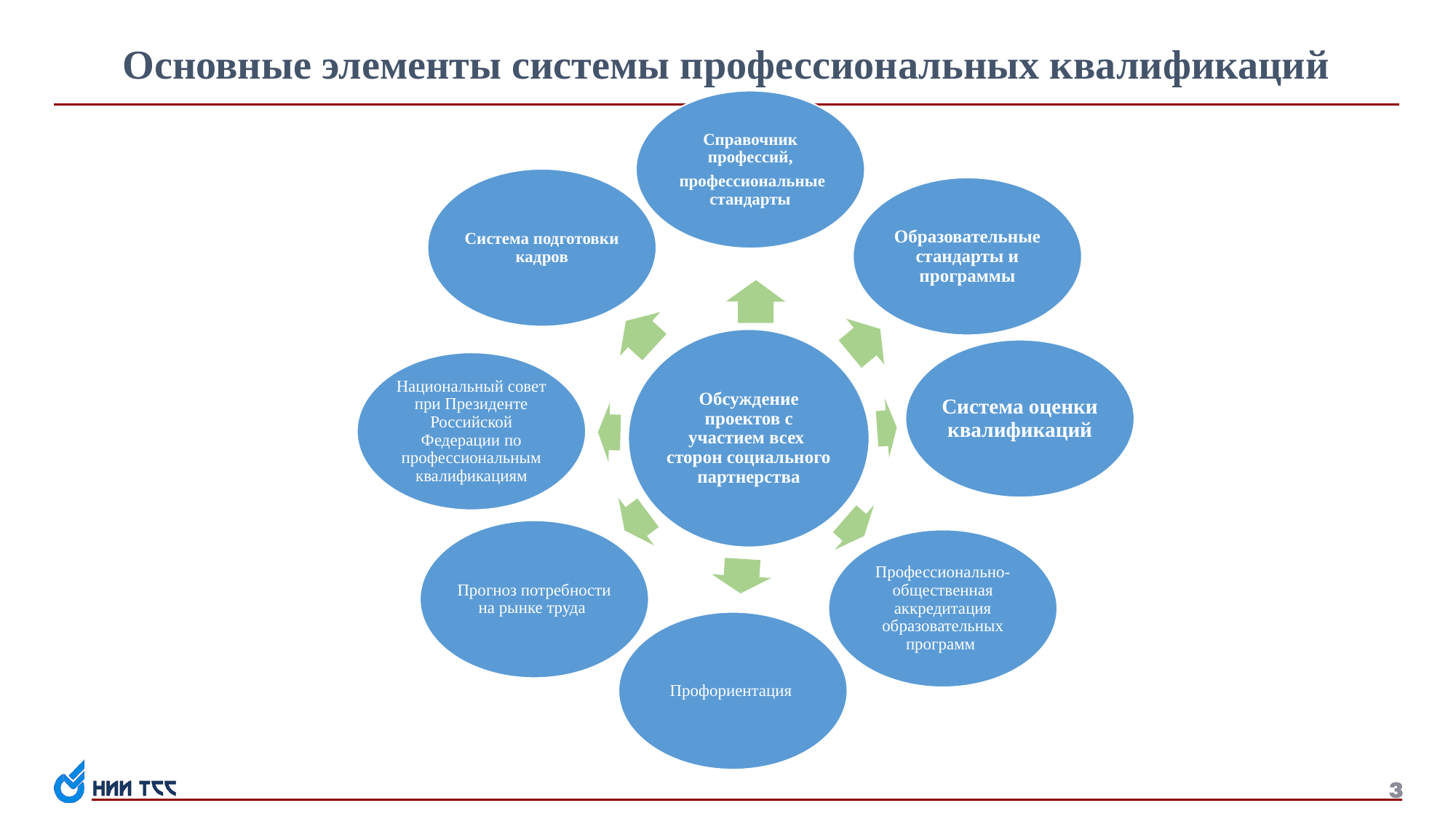

# Основные элементы системы профессиональных квалификаций
Обсуждение проектов с участием всех  сторон социального партнерства

Справочник профессий,
 профессиональные стандарты

Образовательные стандарты и программы

Система оценки квалификаций

Профессионально-общественная аккредитация образовательных программ

Профориентация

Прогноз потребности на рынке труда

Национальный совет при Президенте Российской Федерации по профессиональным квалификациям

Система подготовки кадров
3